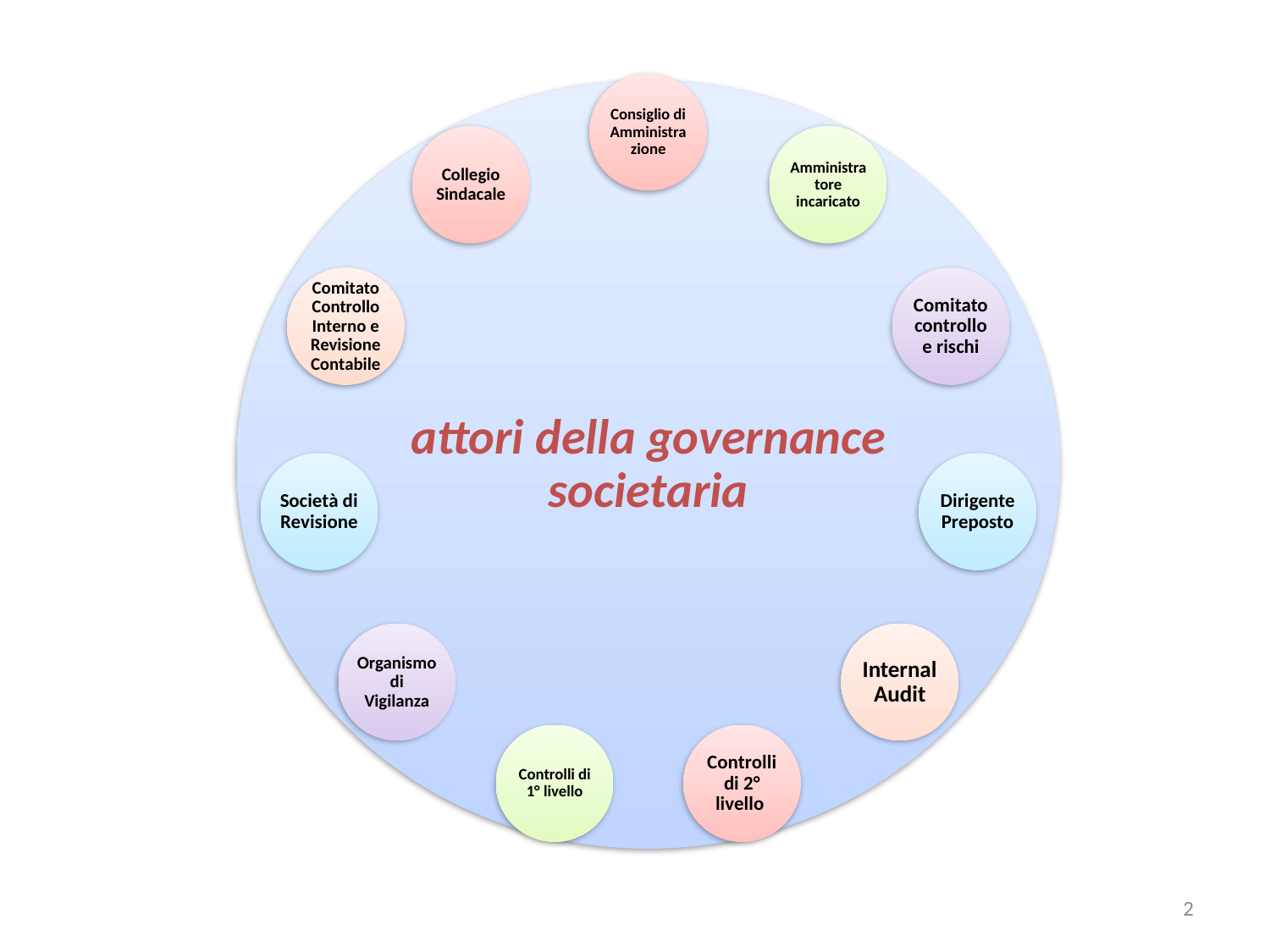

attori della governance societaria
Consiglio di Amministrazione
Amministratore incaricato
Comitato controllo e rischi
Dirigente Preposto
Internal Audit
Controlli di 2° livello
Controlli di 1° livello
Organismo di Vigilanza
Società di Revisione
Comitato Controllo Interno e Revisione Contabile
Collegio Sindacale
2